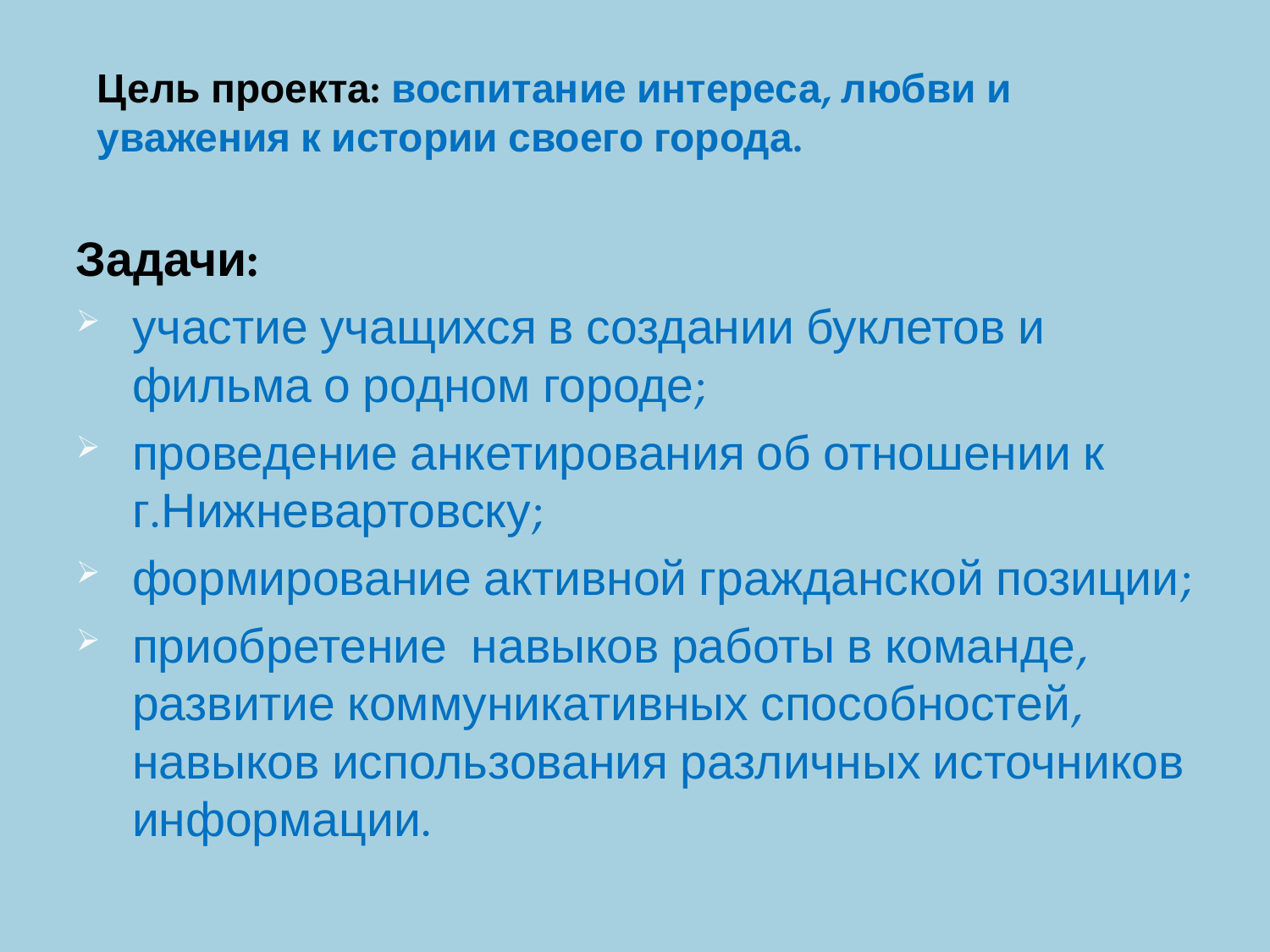

# Цель проекта: воспитание интереса, любви и уважения к истории своего города.
Задачи:
участие учащихся в создании буклетов и фильма о родном городе;
проведение анкетирования об отношении к г.Нижневартовску;
формирование активной гражданской позиции;
приобретение  навыков работы в команде, развитие коммуникативных способностей, навыков использования различных источников информации.